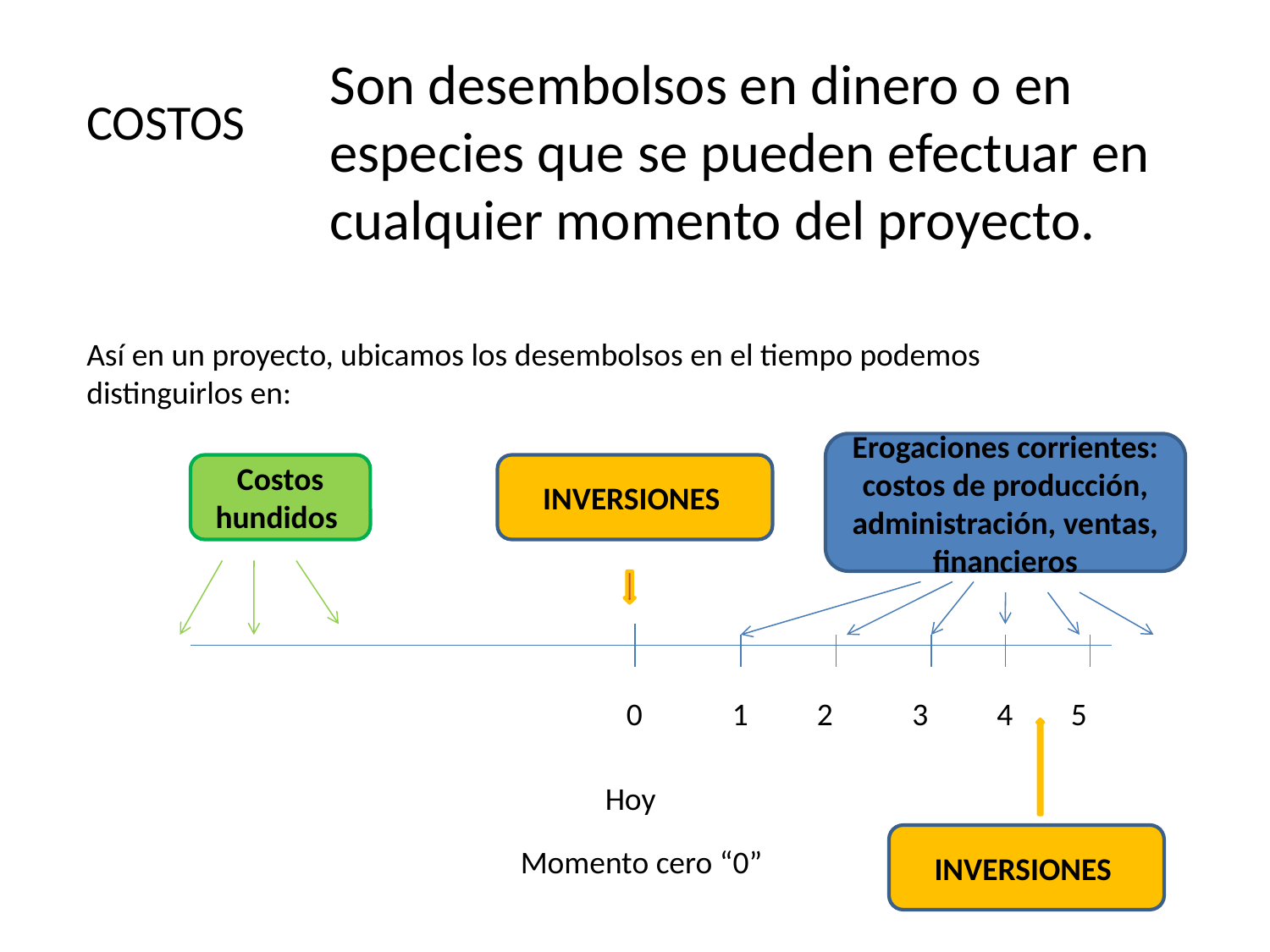

Son desembolsos en dinero o en especies que se pueden efectuar en cualquier momento del proyecto.
COSTOS
Así en un proyecto, ubicamos los desembolsos en el tiempo podemos distinguirlos en:
Erogaciones corrientes: costos de producción, administración, ventas, financieros
Costos hundidos
INVERSIONES

0
1
2
3
4
5

Hoy
INVERSIONES
Momento cero “0”